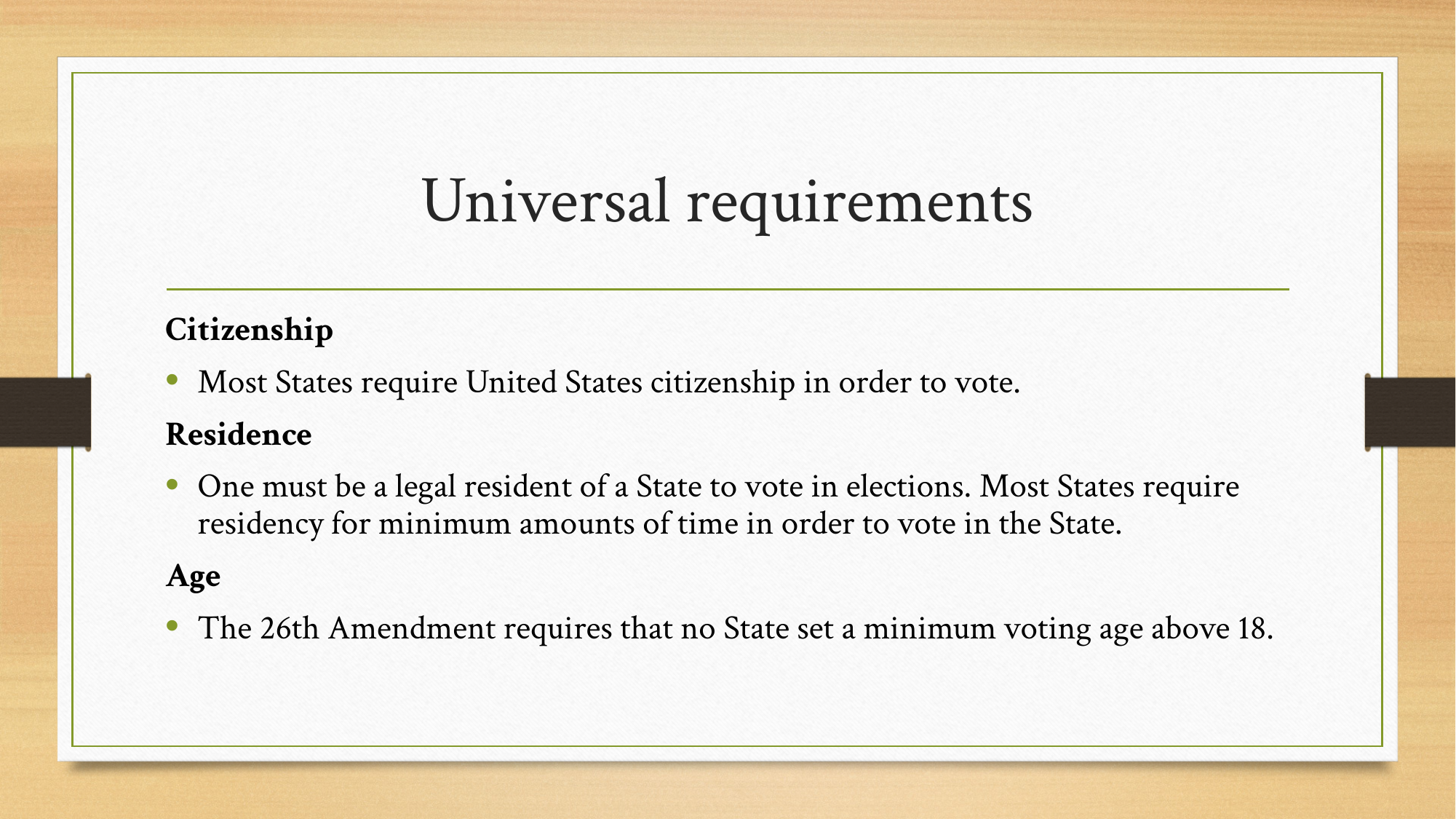

# Universal requirements
Citizenship
Most States require United States citizenship in order to vote.
Residence
One must be a legal resident of a State to vote in elections. Most States require residency for minimum amounts of time in order to vote in the State.
Age
The 26th Amendment requires that no State set a minimum voting age above 18.